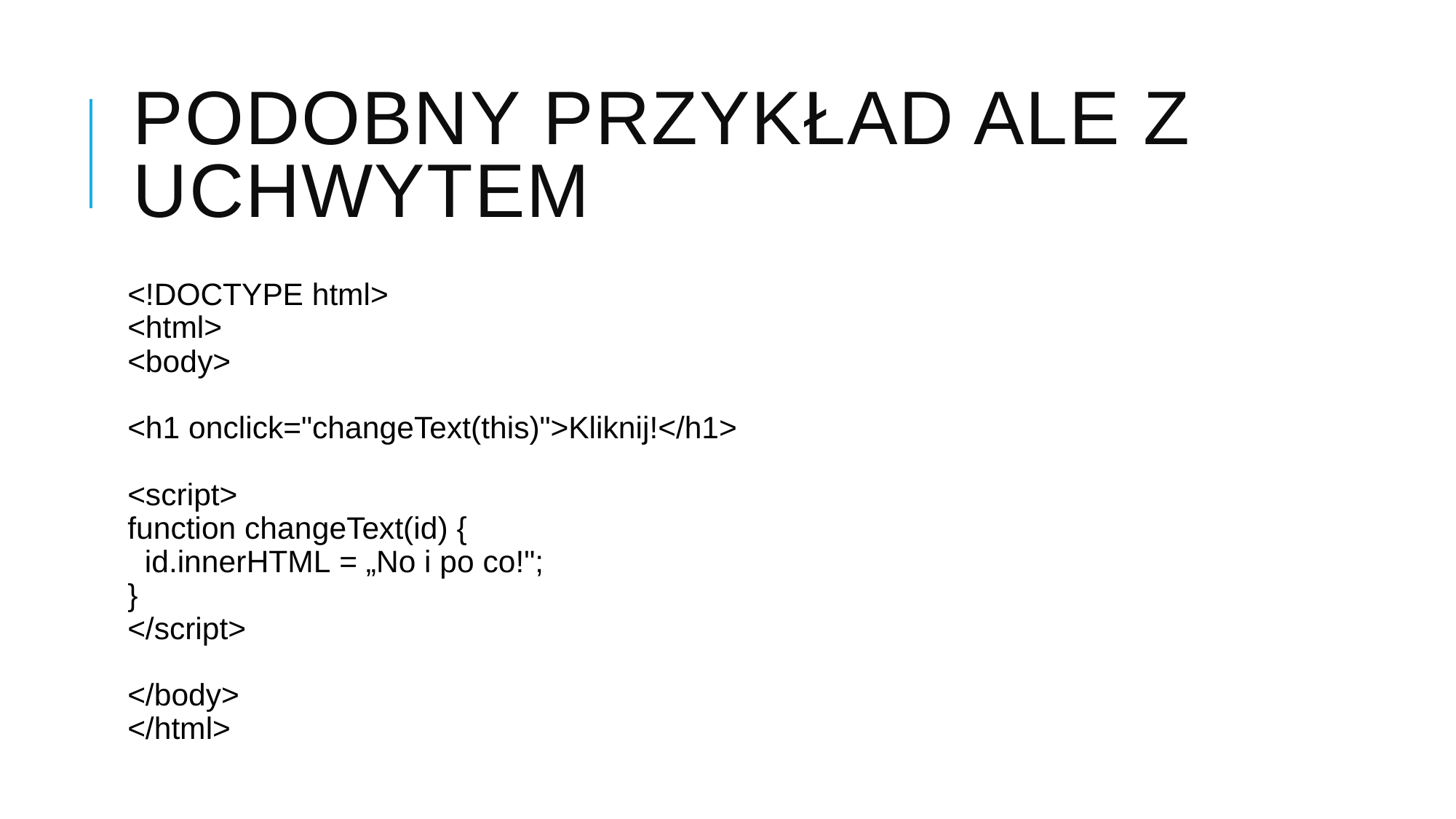

# Podobny przykład ale z uchwytem
<!DOCTYPE html>
<html>
<body>
<h1 onclick="changeText(this)">Kliknij!</h1>
<script>
function changeText(id) { 
  id.innerHTML = „No i po co!";
}
</script>
</body>
</html>